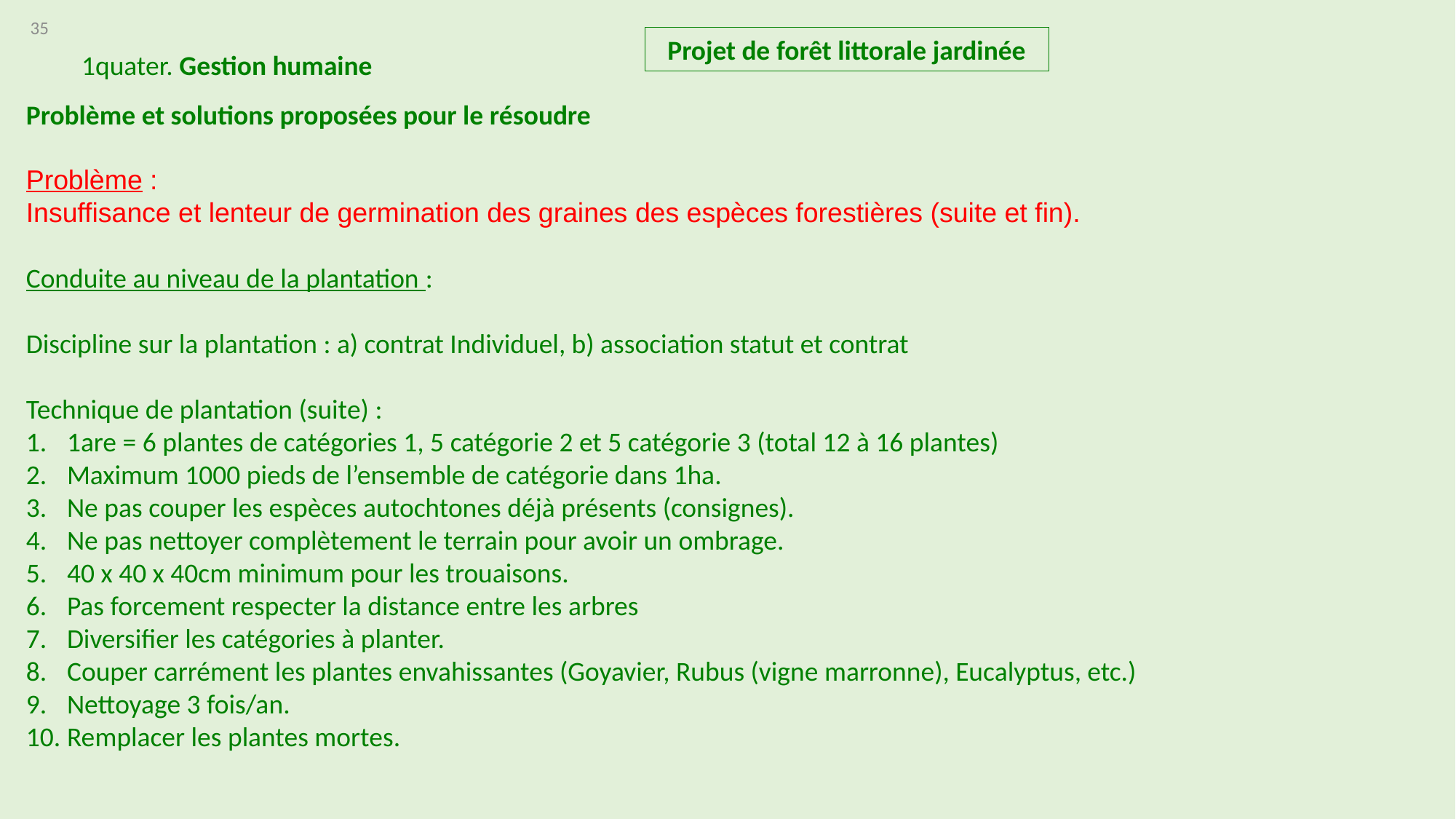

35
Projet de forêt littorale jardinée
1quater. Gestion humaine
Problème et solutions proposées pour le résoudre
Problème :
Insuffisance et lenteur de germination des graines des espèces forestières (suite et fin).

Conduite au niveau de la plantation :

Discipline sur la plantation : a) contrat Individuel, b) association statut et contrat

Technique de plantation (suite) :
1are = 6 plantes de catégories 1, 5 catégorie 2 et 5 catégorie 3 (total 12 à 16 plantes)
Maximum 1000 pieds de l’ensemble de catégorie dans 1ha.
Ne pas couper les espèces autochtones déjà présents (consignes).
Ne pas nettoyer complètement le terrain pour avoir un ombrage.
40 x 40 x 40cm minimum pour les trouaisons.
Pas forcement respecter la distance entre les arbres
Diversifier les catégories à planter.
Couper carrément les plantes envahissantes (Goyavier, Rubus (vigne marronne), Eucalyptus, etc.)
Nettoyage 3 fois/an.
Remplacer les plantes mortes.